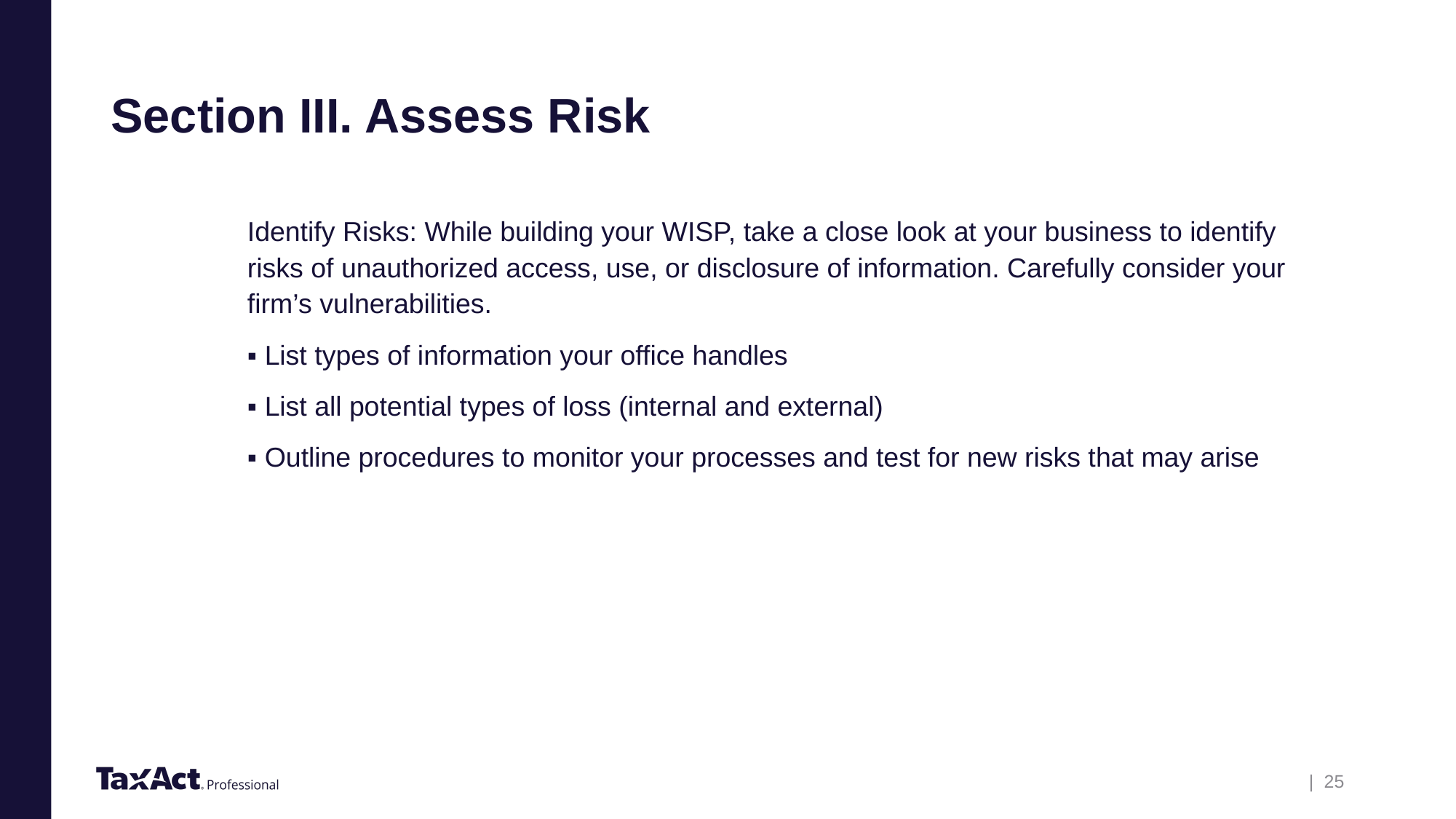

# Section III. Assess Risk
Identify Risks: While building your WISP, take a close look at your business to identify risks of unauthorized access, use, or disclosure of information. Carefully consider your firm’s vulnerabilities.
▪ List types of information your office handles
▪ List all potential types of loss (internal and external)
▪ Outline procedures to monitor your processes and test for new risks that may arise
|  25